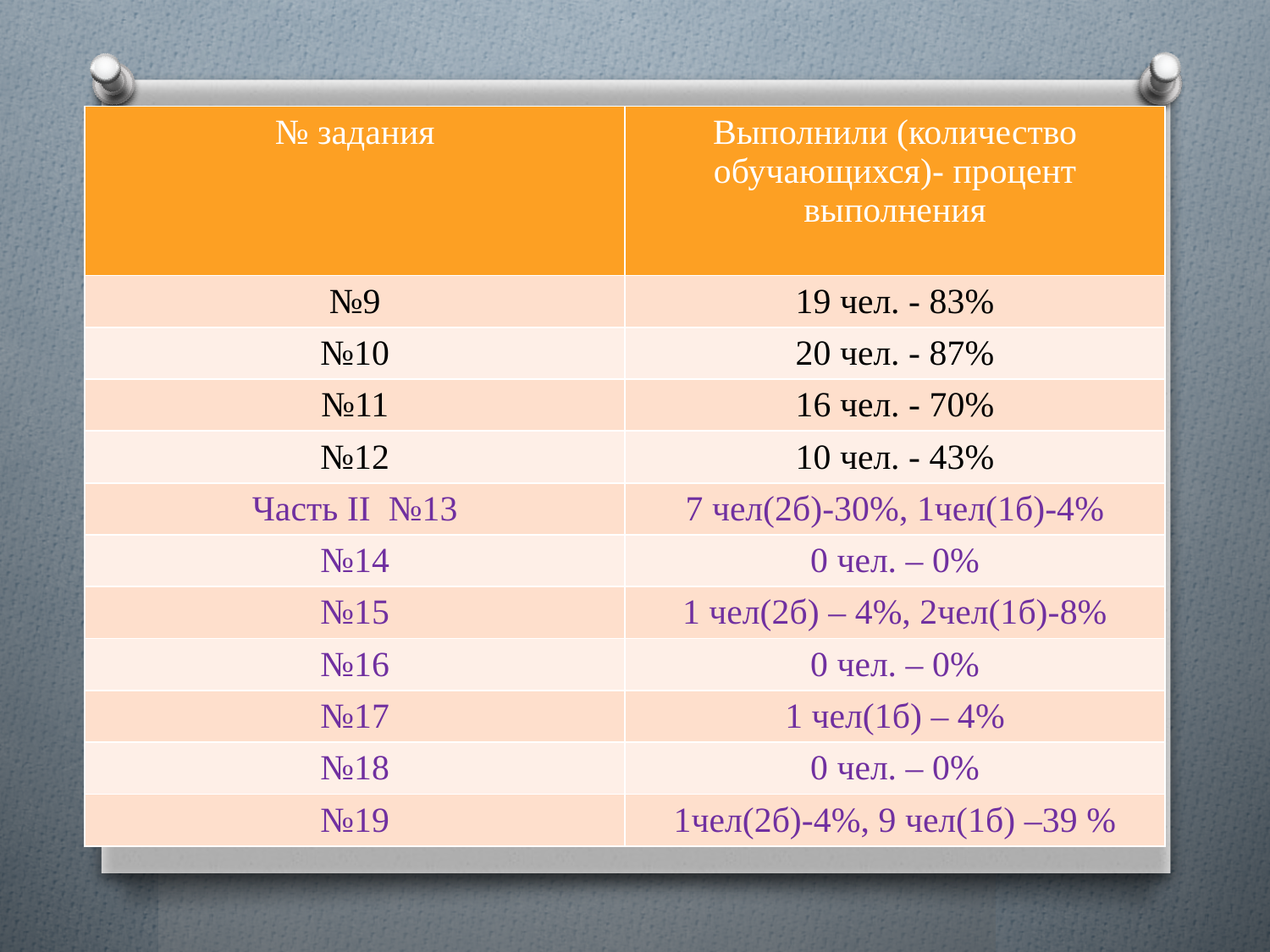

#
| № задания | Выполнили (количество обучающихся)- процент выполнения |
| --- | --- |
| №9 | 19 чел. - 83% |
| №10 | 20 чел. - 87% |
| №11 | 16 чел. - 70% |
| №12 | 10 чел. - 43% |
| Часть II №13 | 7 чел(2б)-30%, 1чел(1б)-4% |
| №14 | 0 чел. – 0% |
| №15 | 1 чел(2б) – 4%, 2чел(1б)-8% |
| №16 | 0 чел. – 0% |
| №17 | 1 чел(1б) – 4% |
| №18 | 0 чел. – 0% |
| №19 | 1чел(2б)-4%, 9 чел(1б) –39 % |